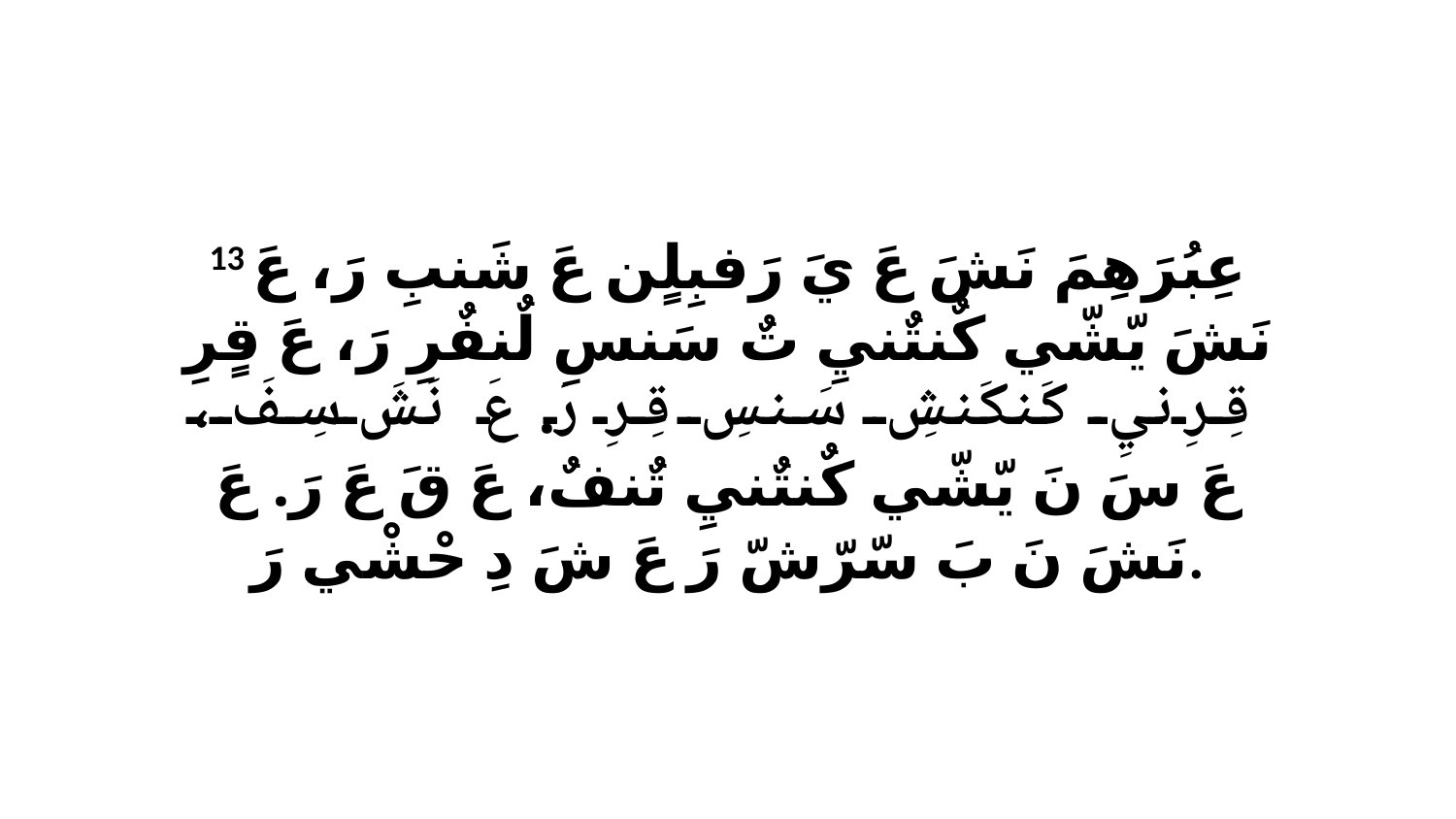

13 عِبُرَهِمَ نَشَ عَ يَ رَفبِلٍن عَ شَنبِ رَ، عَ نَشَ يّشّي كٌنتٌنيِ تٌ سَنسِ لٌنفٌرِ رَ، عَ قٍرِ قِرِنيِ كَنكَنشِ سَنسِ قِرِ رَ. عَ نَشَ سِفَ، عَ سَ نَ يّشّي كٌنتٌنيِ تٌنفٌ، عَ قَ عَ رَ. عَ نَشَ نَ بَ سّرّشّ رَ عَ شَ دِ حْشْي رَ.